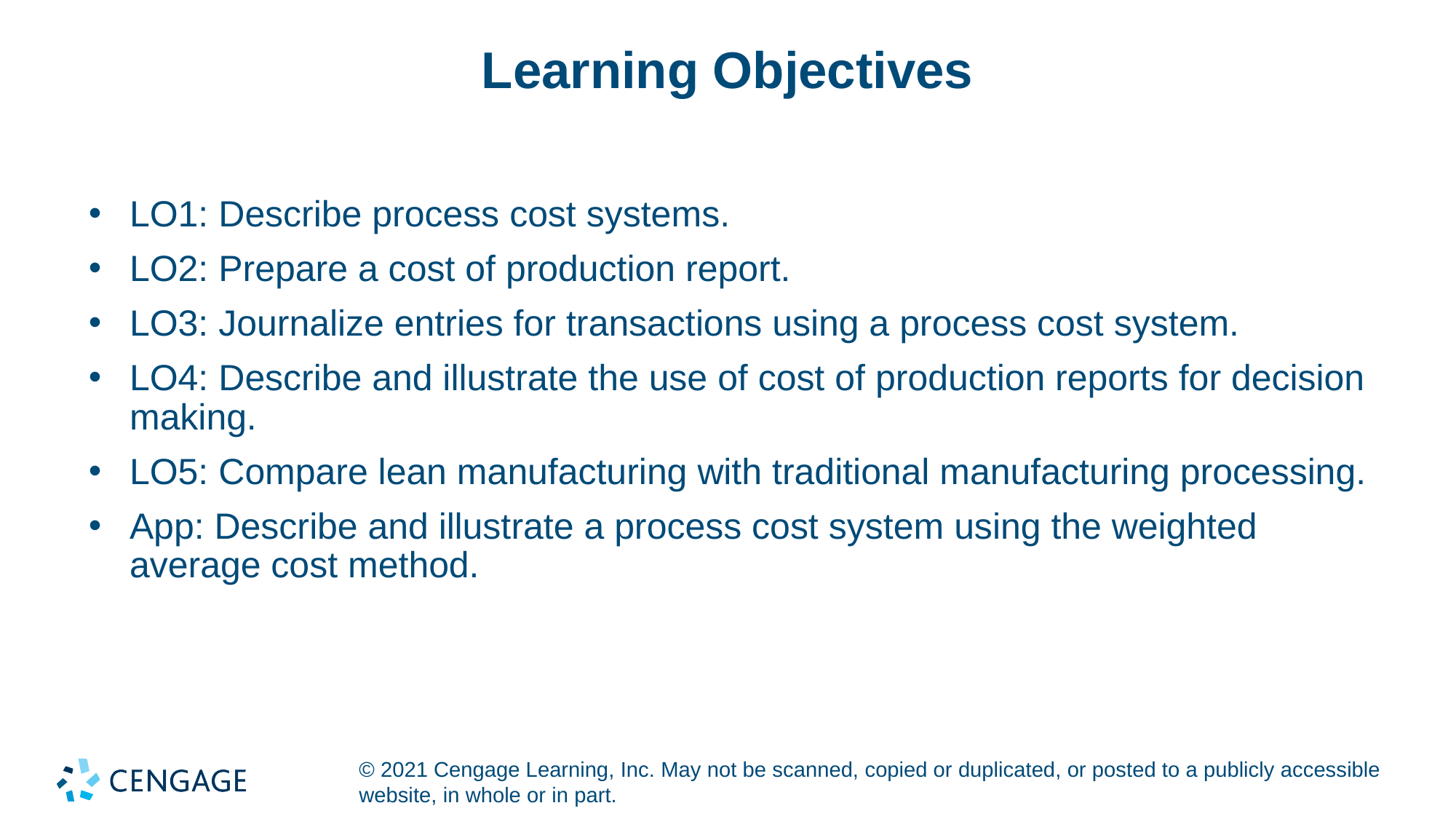

# Learning Objectives
LO1: Describe process cost systems.
LO2: Prepare a cost of production report.
LO3: Journalize entries for transactions using a process cost system.
LO4: Describe and illustrate the use of cost of production reports for decision making.
LO5: Compare lean manufacturing with traditional manufacturing processing.
App: Describe and illustrate a process cost system using the weighted average cost method.